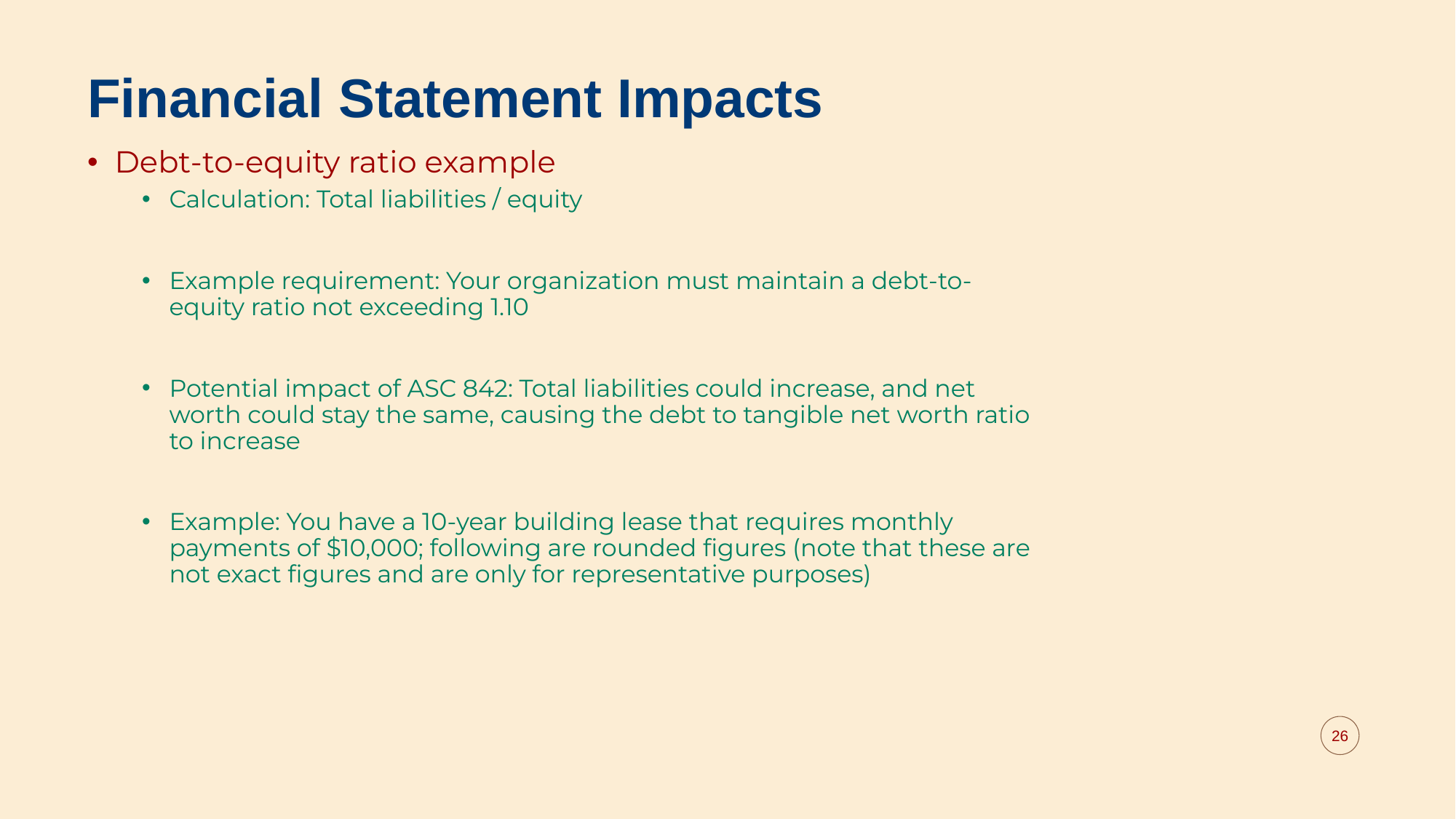

# Financial Statement Impacts
Debt-to-equity ratio example
Calculation: Total liabilities / equity

Example requirement: Your organization must maintain a debt-to-equity ratio not exceeding 1.10

Potential impact of ASC 842: Total liabilities could increase, and net worth could stay the same, causing the debt to tangible net worth ratio to increase

Example: You have a 10-year building lease that requires monthly payments of $10,000; following are rounded figures (note that these are not exact figures and are only for representative purposes)

26